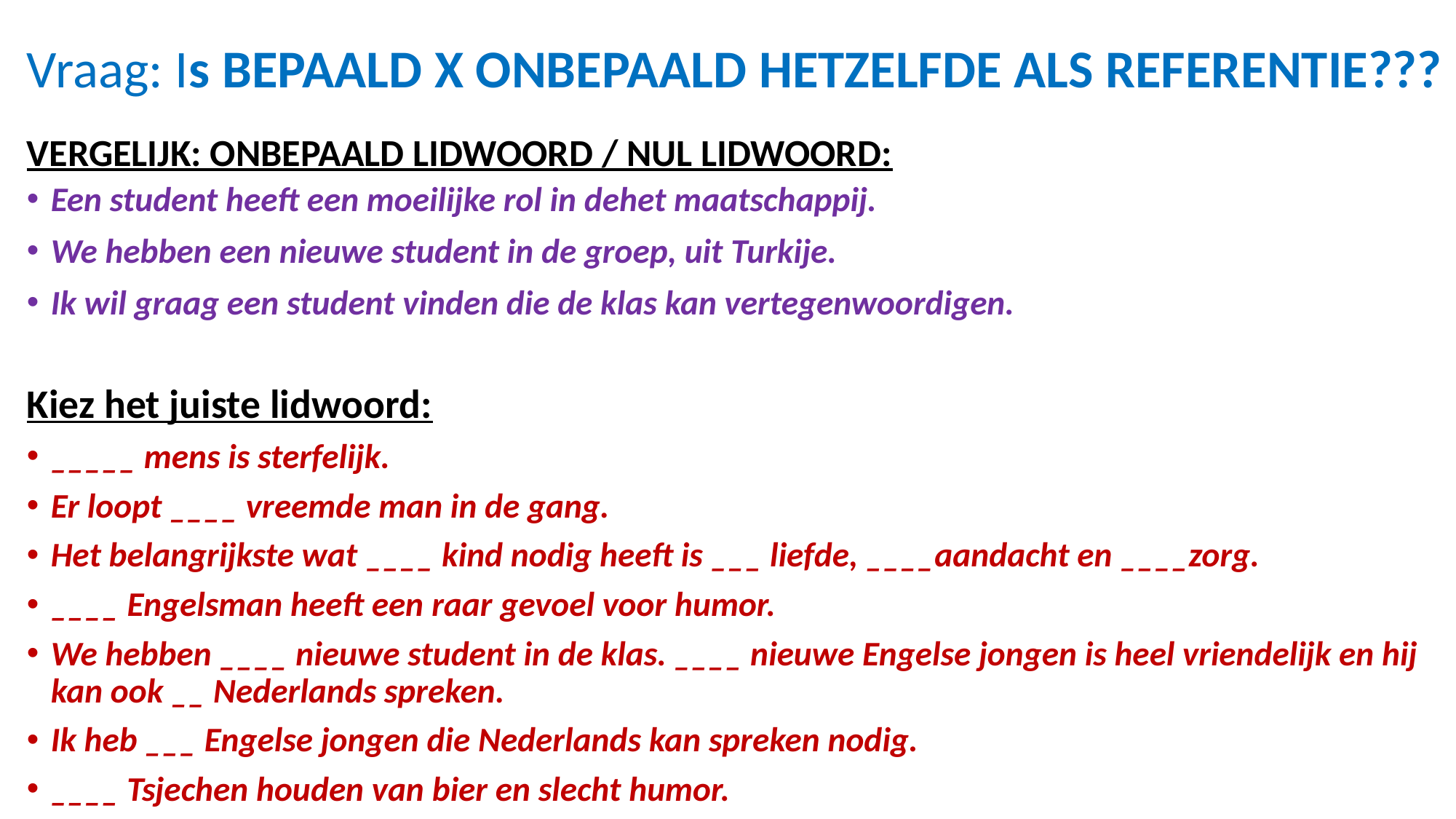

# Vraag: Is BEPAALD X ONBEPAALD HETZELFDE ALS REFERENTIE???
VERGELIJK: ONBEPAALD LIDWOORD / NUL LIDWOORD:
Een student heeft een moeilijke rol in dehet maatschappij.
We hebben een nieuwe student in de groep, uit Turkije.
Ik wil graag een student vinden die de klas kan vertegenwoordigen.

Kiez het juiste lidwoord:
_____ mens is sterfelijk.
Er loopt ____ vreemde man in de gang.
Het belangrijkste wat ____ kind nodig heeft is ___ liefde, ____aandacht en ____zorg.
____ Engelsman heeft een raar gevoel voor humor.
We hebben ____ nieuwe student in de klas. ____ nieuwe Engelse jongen is heel vriendelijk en hij kan ook __ Nederlands spreken.
Ik heb ___ Engelse jongen die Nederlands kan spreken nodig.
____ Tsjechen houden van bier en slecht humor.